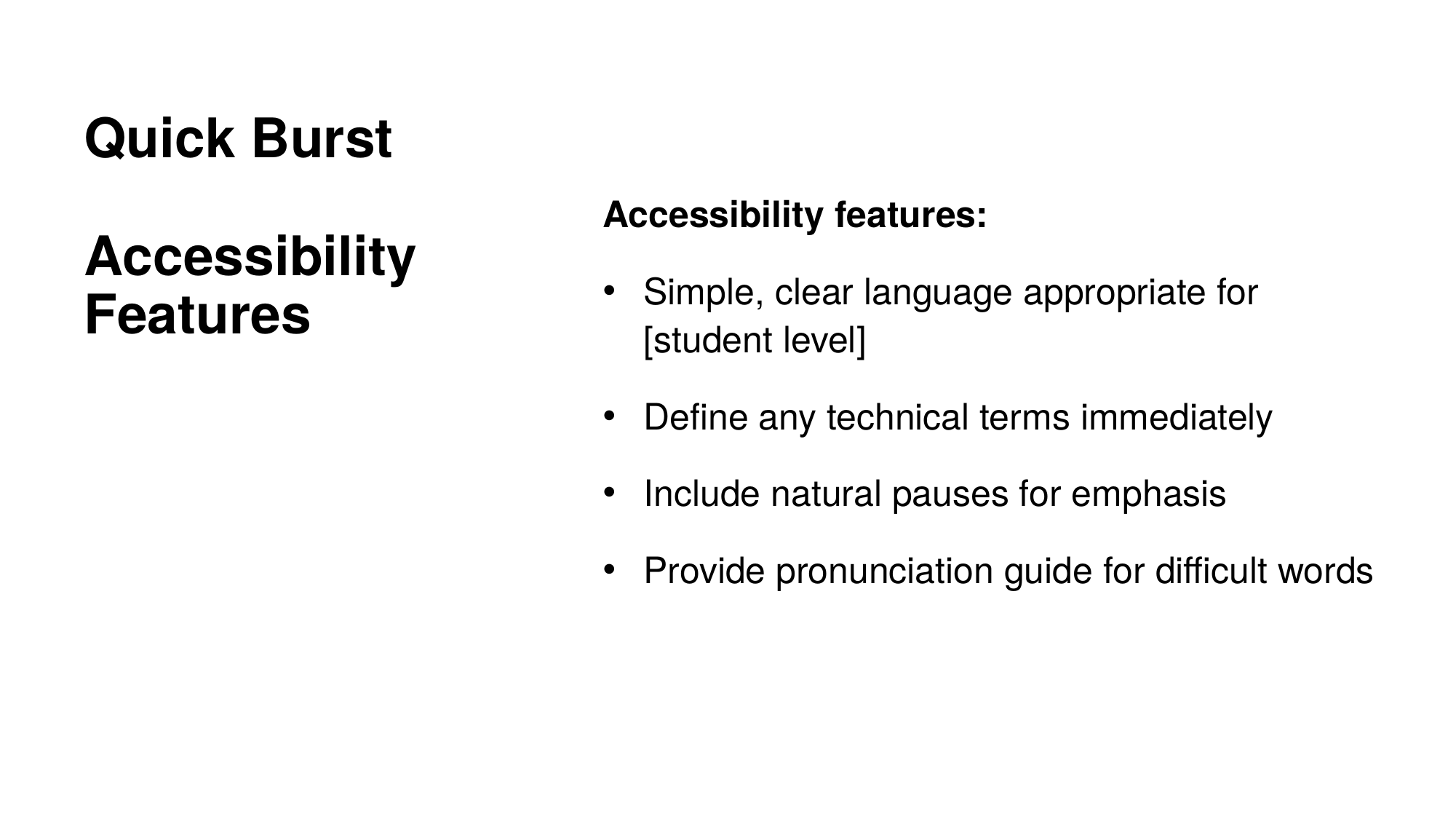

# Quick Burst Accessibility Features
Accessibility features:
Simple, clear language appropriate for [student level]
Define any technical terms immediately
Include natural pauses for emphasis
Provide pronunciation guide for difficult words